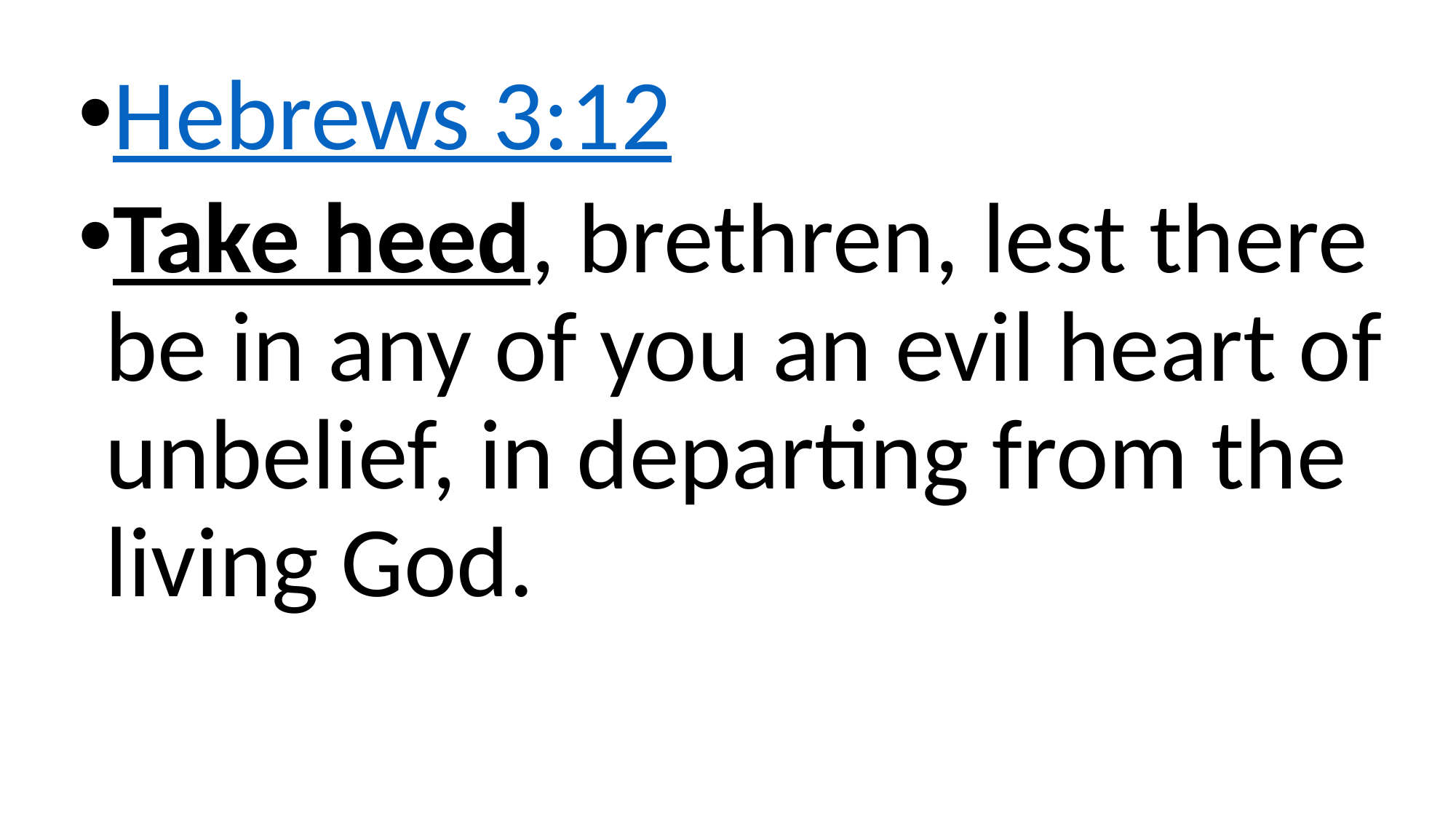

Hebrews 3:12
Take heed, brethren, lest there be in any of you an evil heart of unbelief, in departing from the living God.